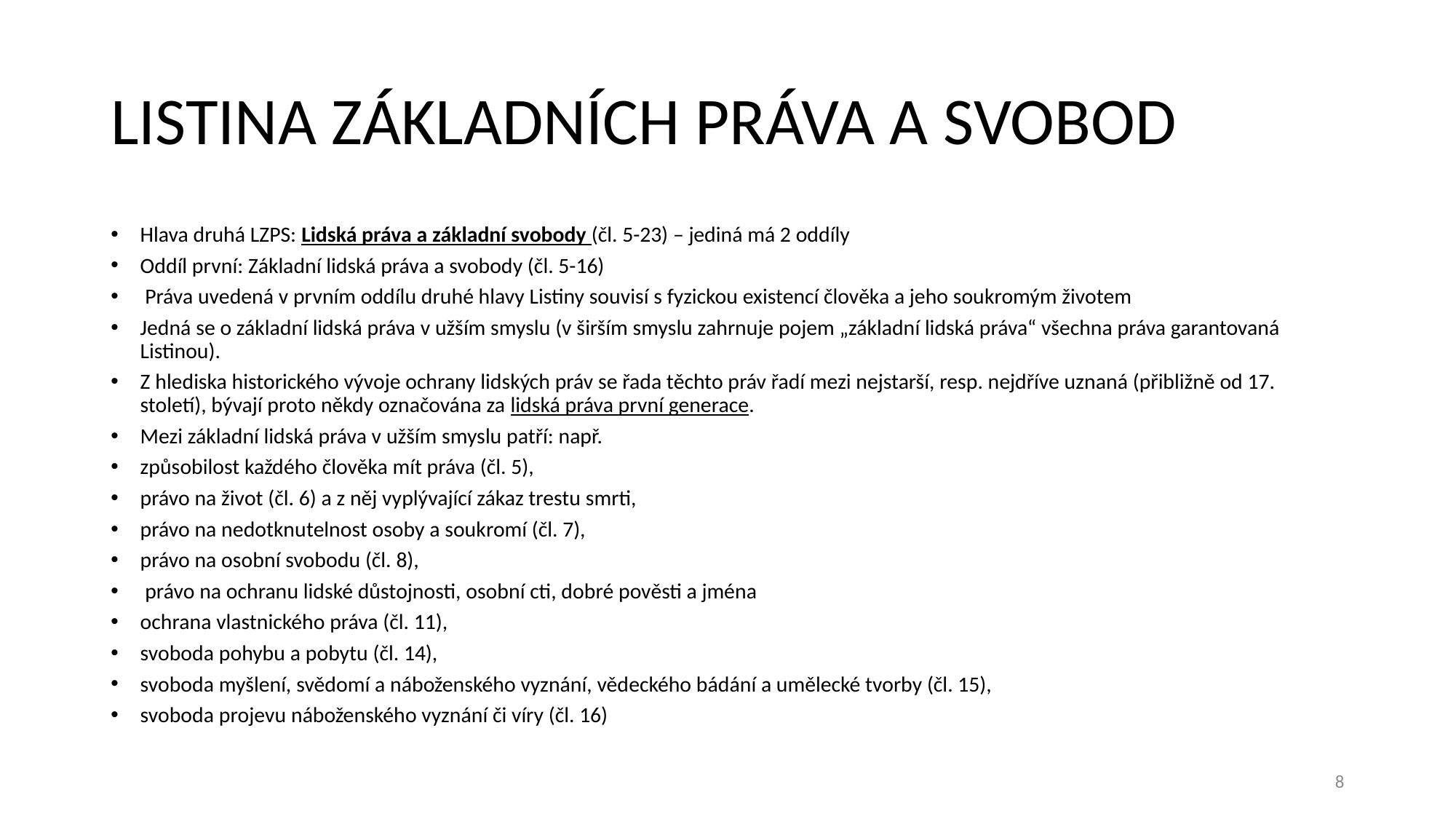

# LISTINA ZÁKLADNÍCH PRÁVA A SVOBOD
Hlava druhá LZPS: Lidská práva a základní svobody (čl. 5-23) – jediná má 2 oddíly
Oddíl první: Základní lidská práva a svobody (čl. 5-16)
 Práva uvedená v prvním oddílu druhé hlavy Listiny souvisí s fyzickou existencí člověka a jeho soukromým životem
Jedná se o základní lidská práva v užším smyslu (v širším smyslu zahrnuje pojem „základní lidská práva“ všechna práva garantovaná Listinou).
Z hlediska historického vývoje ochrany lidských práv se řada těchto práv řadí mezi nejstarší, resp. nejdříve uznaná (přibližně od 17. století), bývají proto někdy označována za lidská práva první generace.
Mezi základní lidská práva v užším smyslu patří: např.
způsobilost každého člověka mít práva (čl. 5),
právo na život (čl. 6) a z něj vyplývající zákaz trestu smrti,
právo na nedotknutelnost osoby a soukromí (čl. 7),
právo na osobní svobodu (čl. 8),
 právo na ochranu lidské důstojnosti, osobní cti, dobré pověsti a jména
ochrana vlastnického práva (čl. 11),
svoboda pohybu a pobytu (čl. 14),
svoboda myšlení, svědomí a náboženského vyznání, vědeckého bádání a umělecké tvorby (čl. 15),
svoboda projevu náboženského vyznání či víry (čl. 16)
8